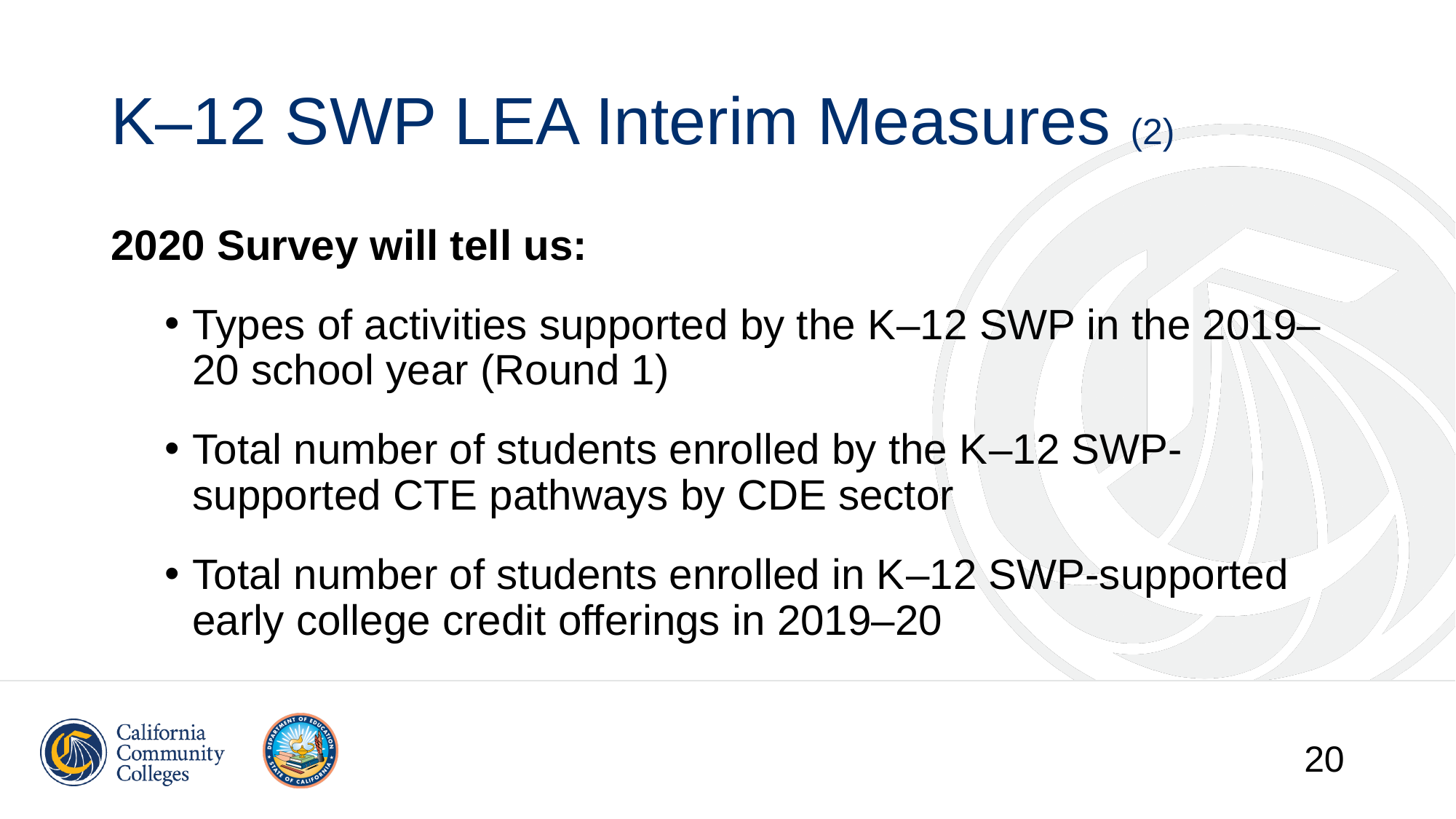

# K–12 SWP LEA Interim Measures (2)
2020 Survey will tell us:
Types of activities supported by the K–12 SWP in the 2019–20 school year (Round 1)
Total number of students enrolled by the K–12 SWP-supported CTE pathways by CDE sector
Total number of students enrolled in K–12 SWP-supported early college credit offerings in 2019–20
20